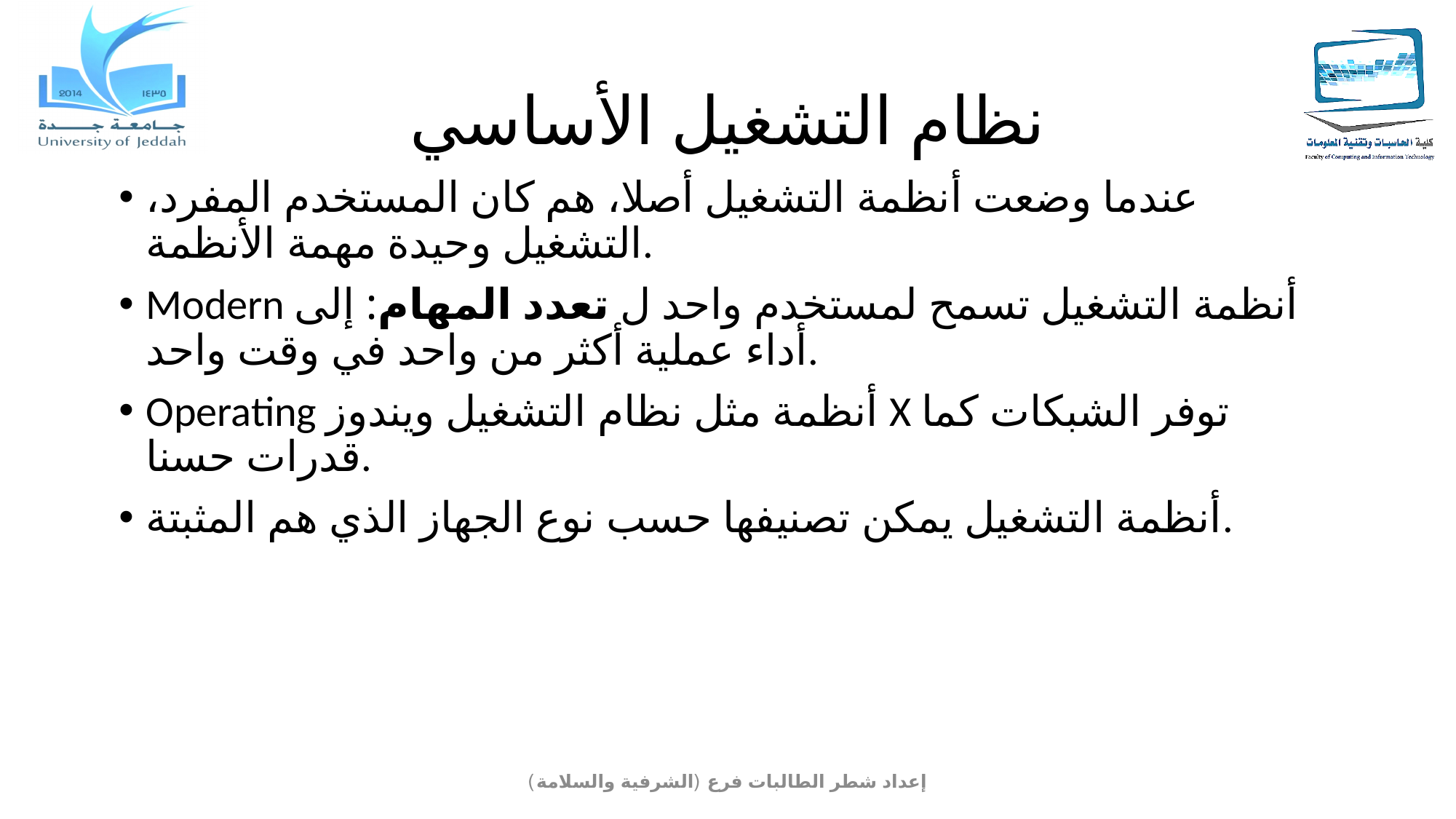

# نظام التشغيل الأساسي
عندما وضعت أنظمة التشغيل أصلا، هم كان المستخدم المفرد، التشغيل وحيدة مهمة الأنظمة.
Modern أنظمة التشغيل تسمح لمستخدم واحد ل تعدد المهام: إلى أداء عملية أكثر من واحد في وقت واحد.
Operating أنظمة مثل نظام التشغيل ويندوز X توفر الشبكات كما قدرات حسنا.
أنظمة التشغيل يمكن تصنيفها حسب نوع الجهاز الذي هم المثبتة.
إعداد شطر الطالبات فرع (الشرفية والسلامة)